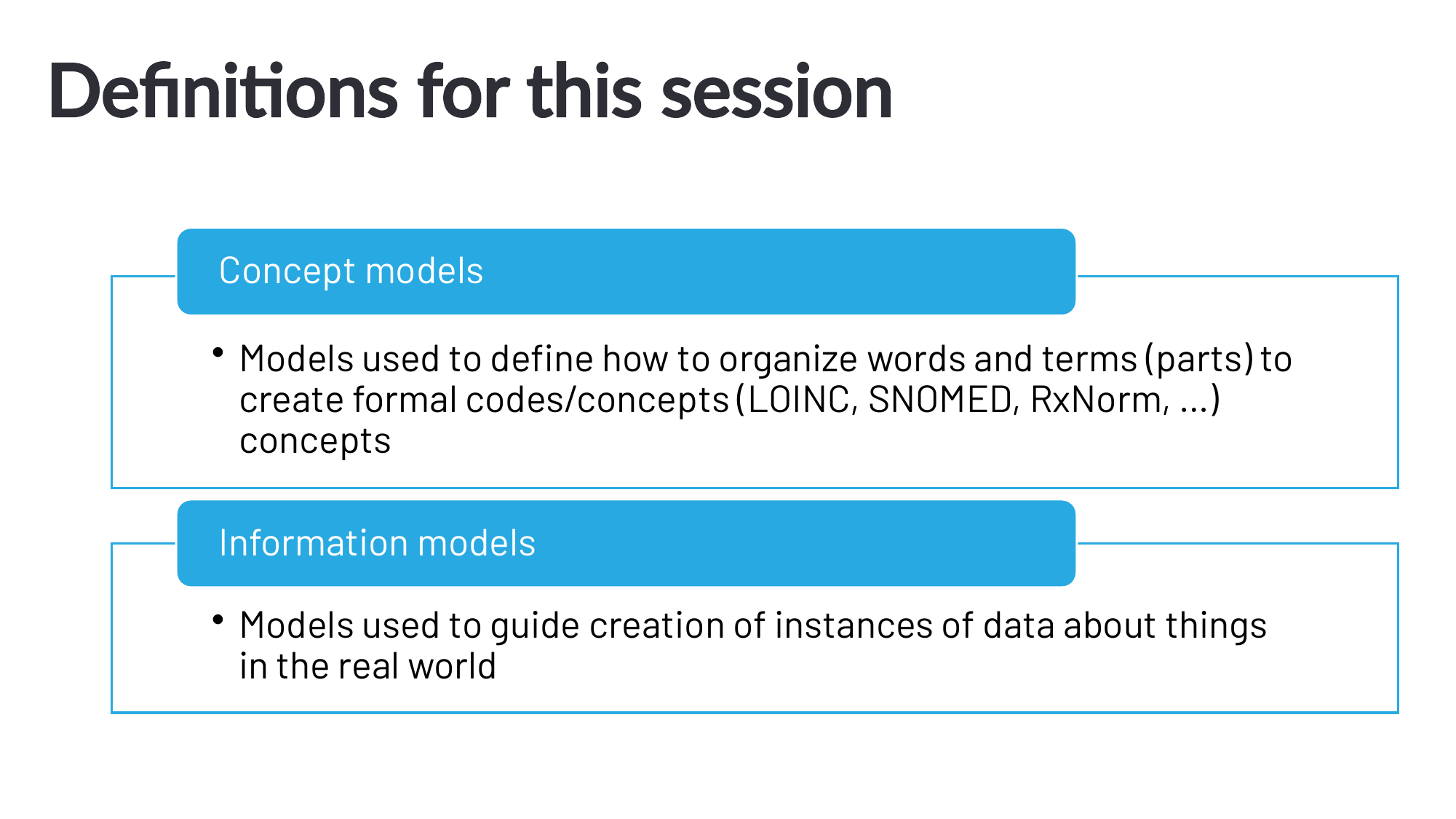

# Definitions for this session
Models used to define how to organize words and terms (parts) to create formal codes/concepts (LOINC, SNOMED, RxNorm, …) concepts
Concept models
Models used to guide creation of instances of data about things in the real world
Information models